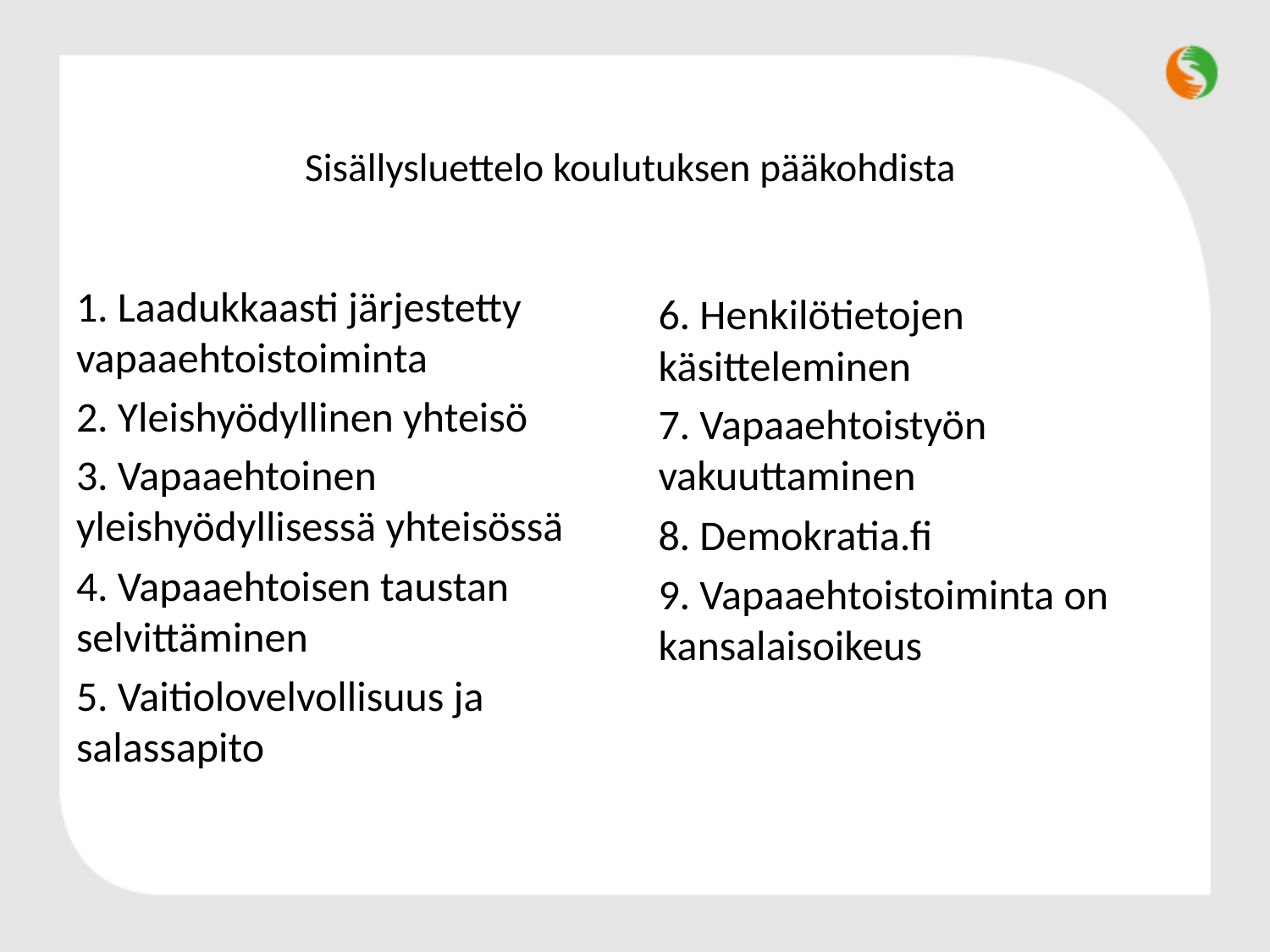

# Sisällysluettelo koulutuksen pääkohdista

1. Laadukkaasti järjestetty vapaaehtoistoiminta
2. Yleishyödyllinen yhteisö
3. Vapaaehtoinen yleishyödyllisessä yhteisössä
4. Vapaaehtoisen taustan selvittäminen
5. Vaitiolovelvollisuus ja    salassapito

6. Henkilötietojen käsitteleminen
7. Vapaaehtoistyön vakuuttaminen
8. Demokratia.fi
9. Vapaaehtoistoiminta on kansalaisoikeus